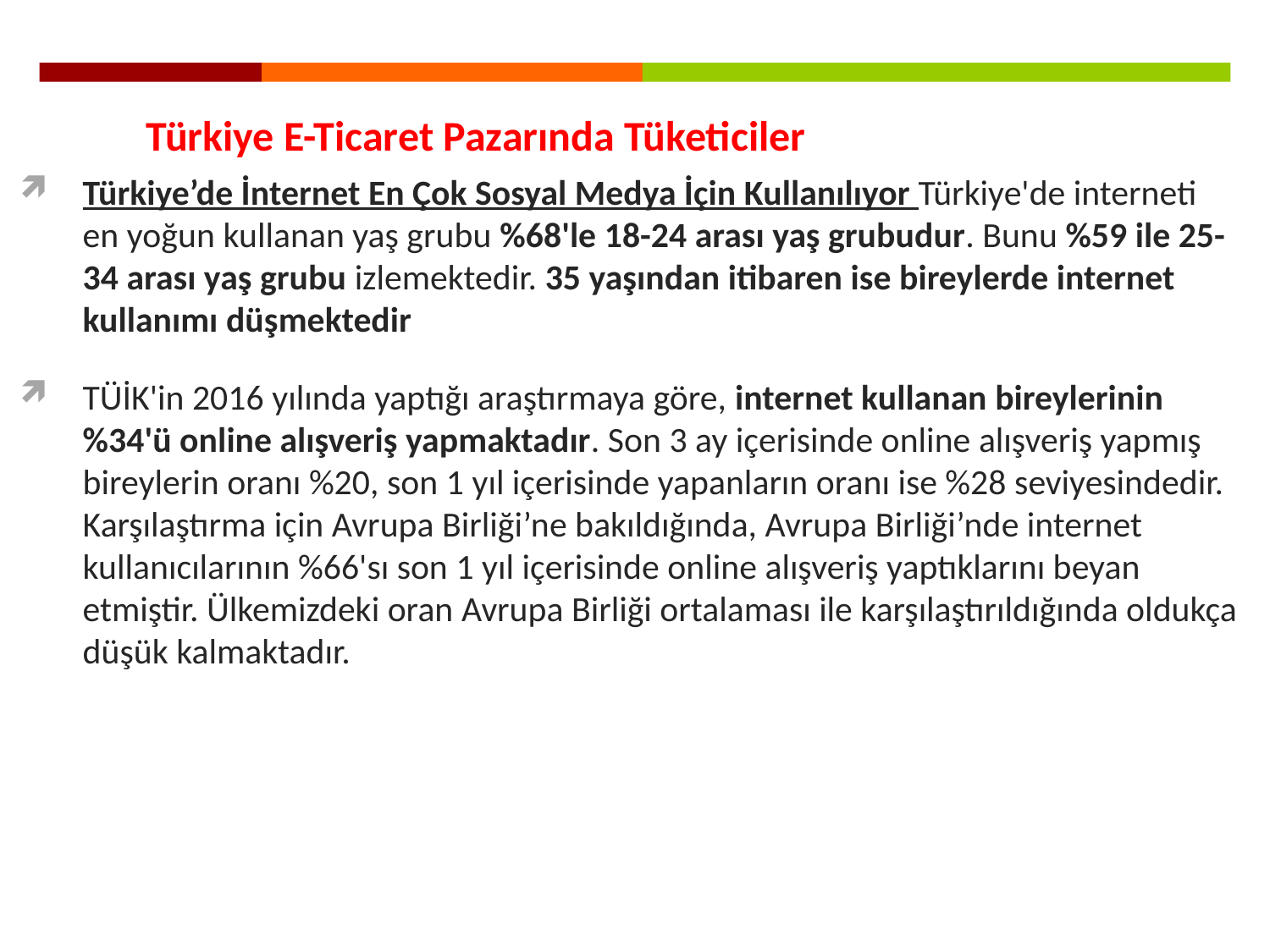

Türkiye E-Ticaret Pazarında Tüketiciler
Türkiye’de İnternet En Çok Sosyal Medya İçin Kullanılıyor Türkiye'de interneti en yoğun kullanan yaş grubu %68'le 18-24 arası yaş grubudur. Bunu %59 ile 25-34 arası yaş grubu izlemektedir. 35 yaşından itibaren ise bireylerde internet kullanımı düşmektedir
TÜİK'in 2016 yılında yaptığı araştırmaya göre, internet kullanan bireylerinin%34'ü online alışveriş yapmaktadır. Son 3 ay içerisinde online alışveriş yapmış bireylerin oranı %20, son 1 yıl içerisinde yapanların oranı ise %28 seviyesindedir. Karşılaştırma için Avrupa Birliği’ne bakıldığında, Avrupa Birliği’nde internet kullanıcılarının %66'sı son 1 yıl içerisinde online alışveriş yaptıklarını beyan etmiştir. Ülkemizdeki oran Avrupa Birliği ortalaması ile karşılaştırıldığında oldukça düşük kalmaktadır.